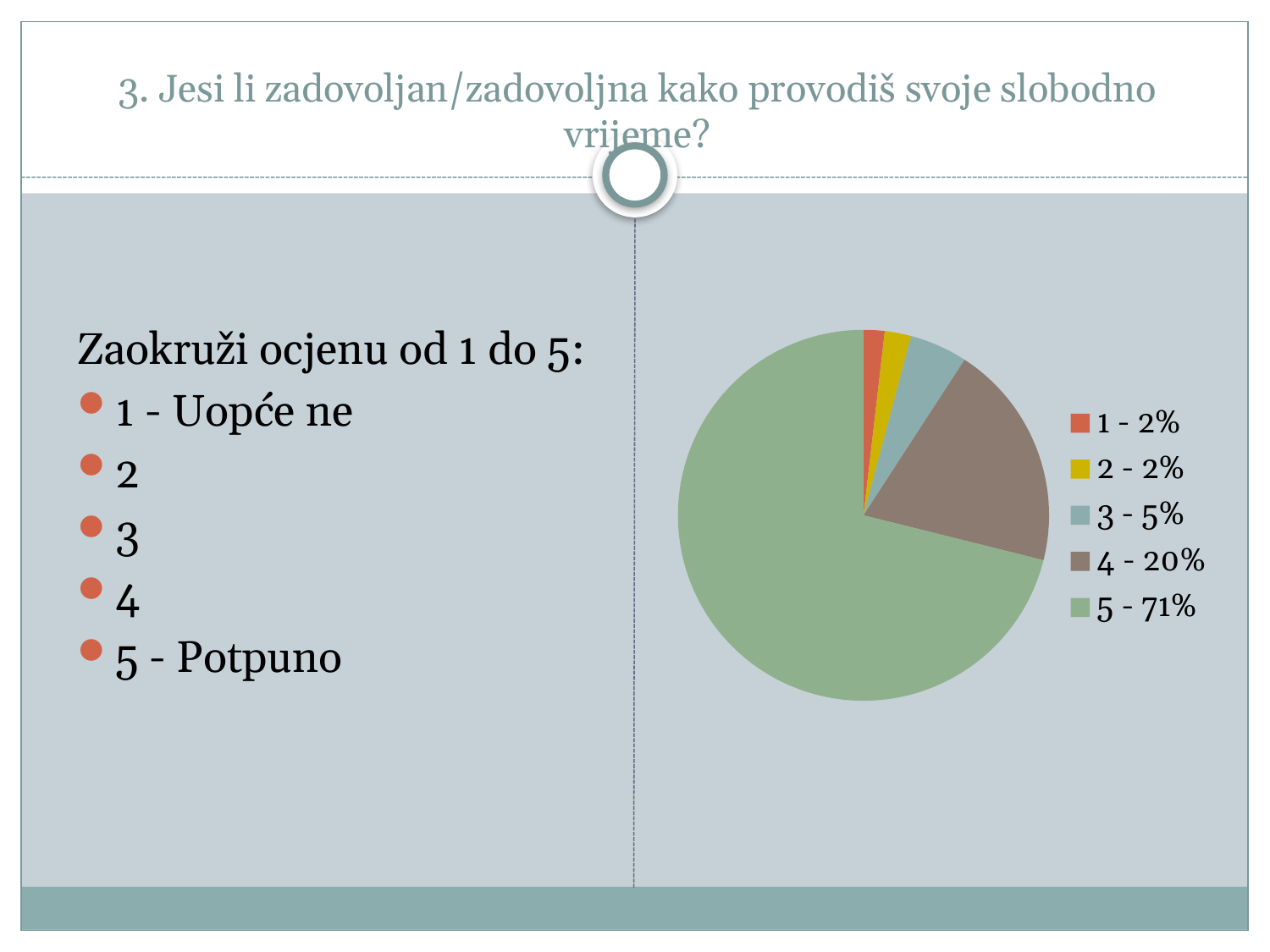

# 3. Jesi li zadovoljan/zadovoljna kako provodiš svoje slobodno vrijeme?

Zaokruži ocjenu od 1 do 5:
1 - Uopće ne
2
3
4
5 - Potpuno

### Chart

| Category | Prodaja |
|---|---|
| 1 - 2% | 4.0 |
| 2 - 2% | 5.0 |
| 3 - 5% | 11.0 |
| 4 - 20% | 43.0 |
| 5 - 71% | 155.0 |